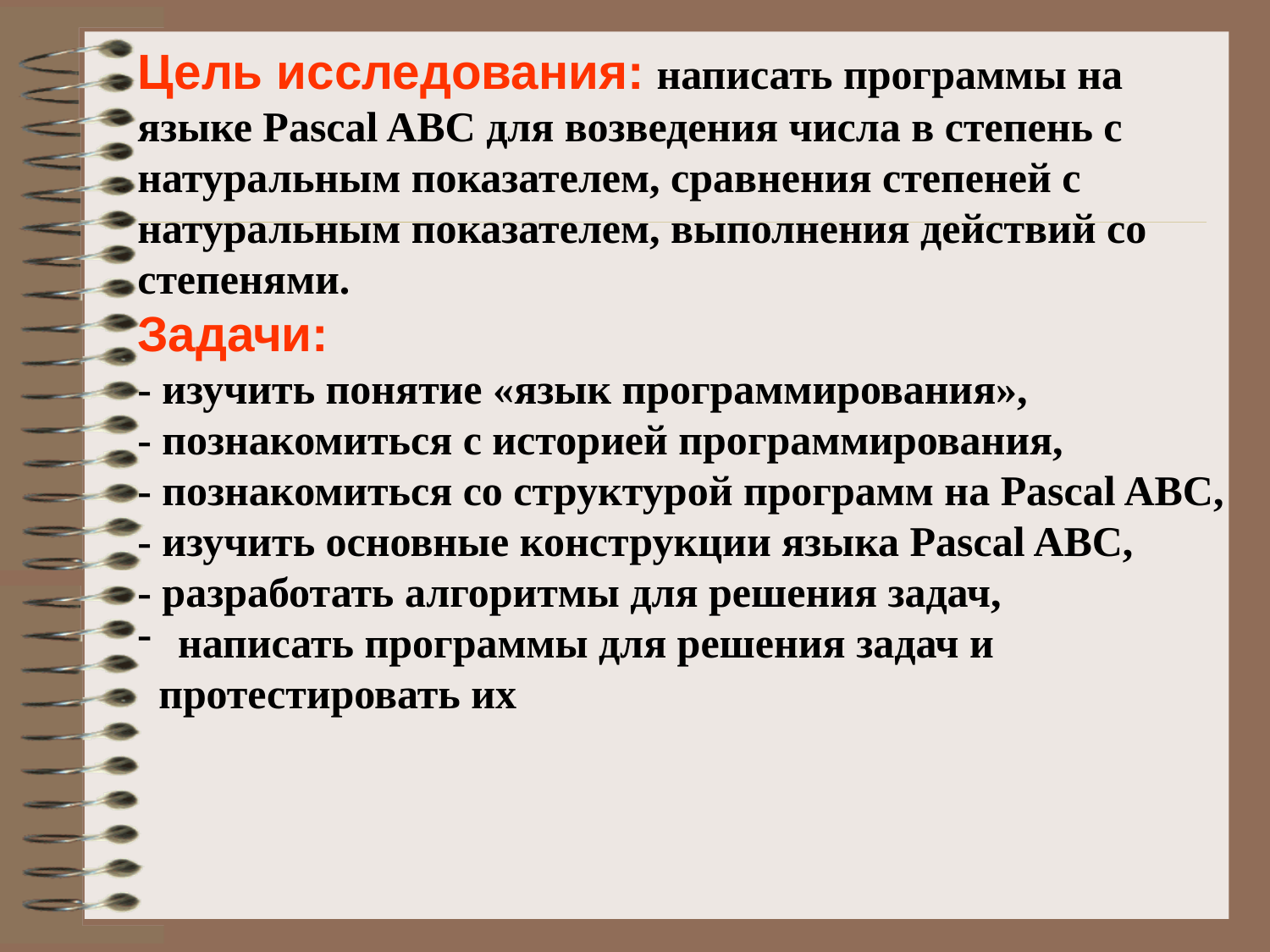

Цель исследования: написать программы на языке Pascal ABC для возведения числа в степень с натуральным показателем, сравнения степеней с натуральным показателем, выполнения действий со степенями.
Задачи:
- изучить понятие «язык программирования»,
- познакомиться с историей программирования,
- познакомиться со структурой программ на Pascal ABC,
- изучить основные конструкции языка Pascal ABC,
- разработать алгоритмы для решения задач,
 написать программы для решения задач и
  протестировать их